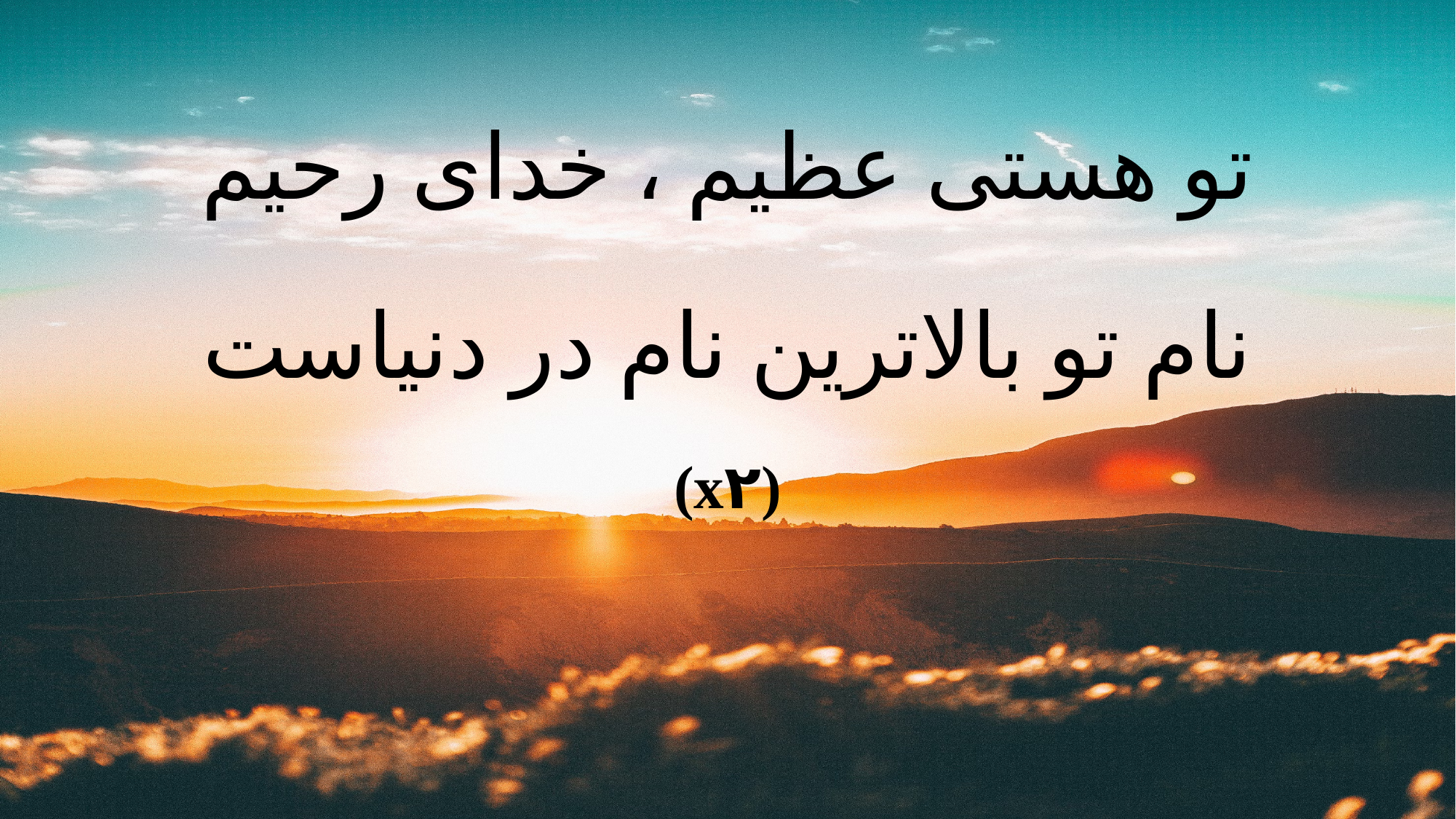

تو هستی عظیم ، خدای رحیم
نام تو بالاترین نام در دنیاست
(x۲)